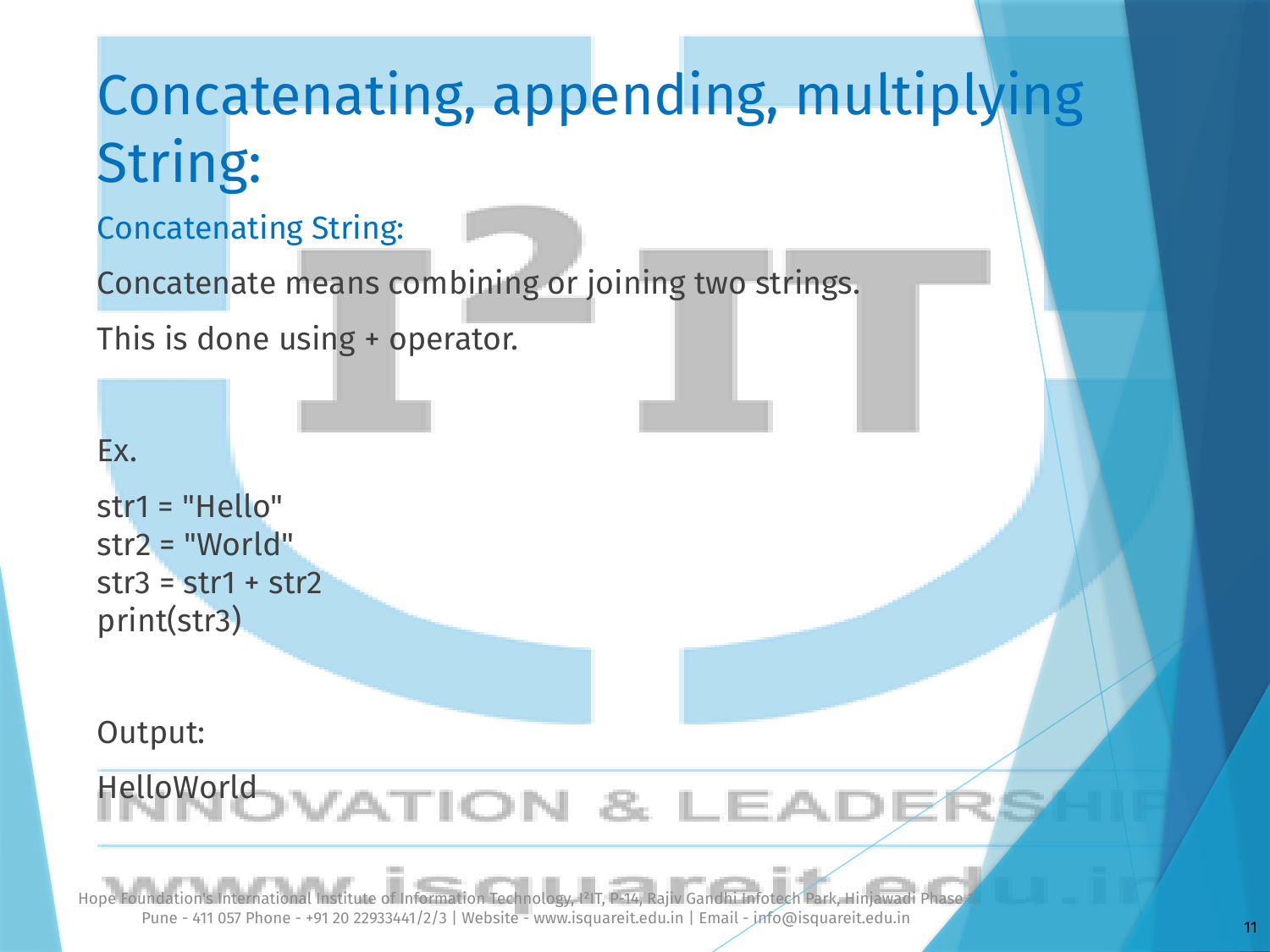

# Concatenating, appending, multiplying String:
Concatenating String:
Concatenate means combining or joining two strings.
This is done using + operator.

Ex.
str1 = "Hello"
str2 = "World"
str3 = str1 + str2
print(str3)

Output:
HelloWorld
Hope Foundation's International Institute of Information Technology, I²IT, P-14, Rajiv Gandhi Infotech Park, Hinjawadi Phase 1, Pune - 411 057 Phone - +91 20 22933441/2/3 | Website - www.isquareit.edu.in | Email - info@isquareit.edu.in
11